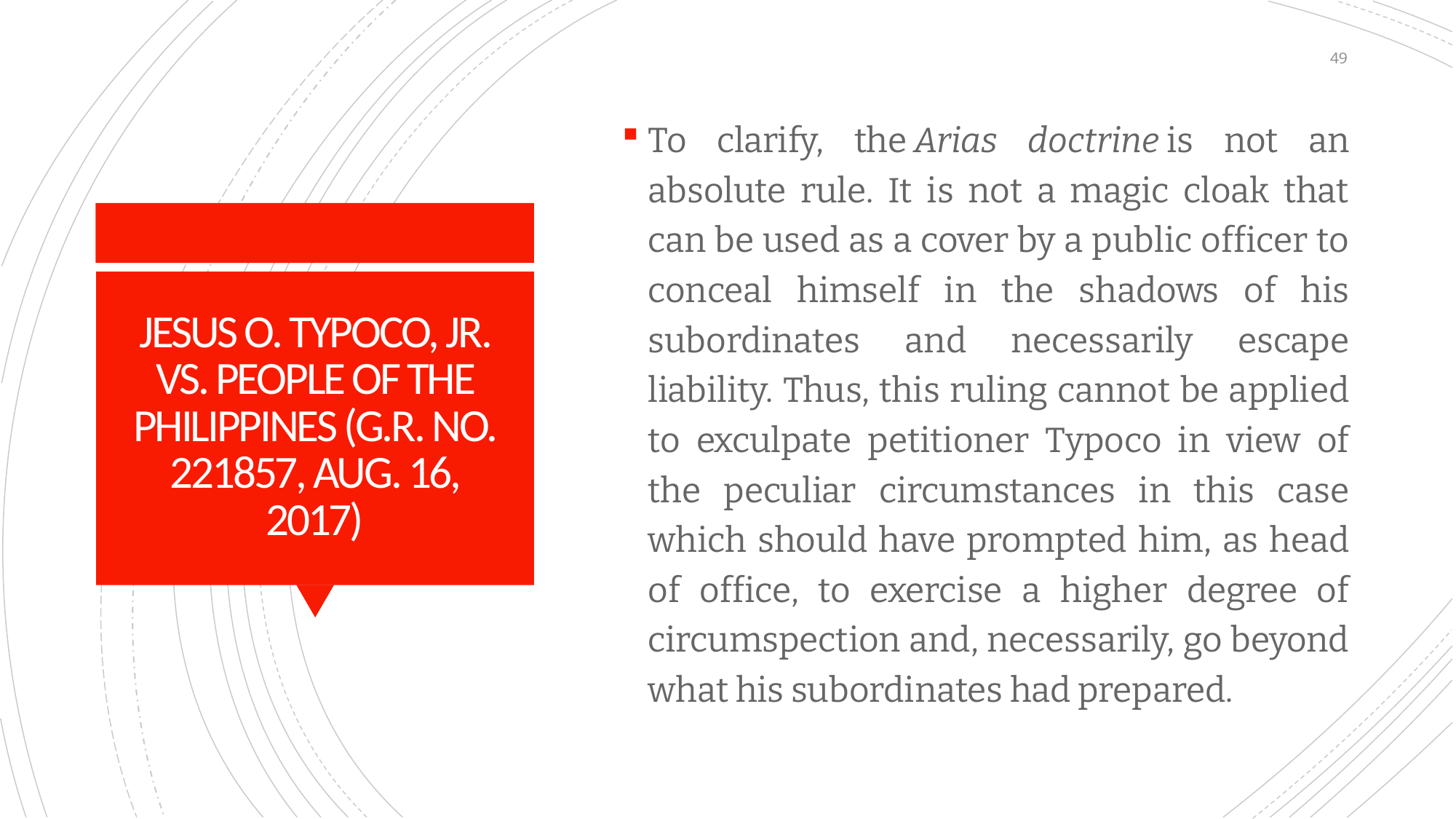

49
To clarify, the Arias doctrine is not an absolute rule. It is not a magic cloak that can be used as a cover by a public officer to conceal himself in the shadows of his subordinates and necessarily escape liability. Thus, this ruling cannot be applied to exculpate petitioner Typoco in view of the peculiar circumstances in this case which should have prompted him, as head of office, to exercise a higher degree of circumspection and, necessarily, go beyond what his subordinates had prepared.
# JESUS O. TYPOCO, JR. VS. PEOPLE OF THE PHILIPPINES (G.R. NO. 221857, AUG. 16, 2017)